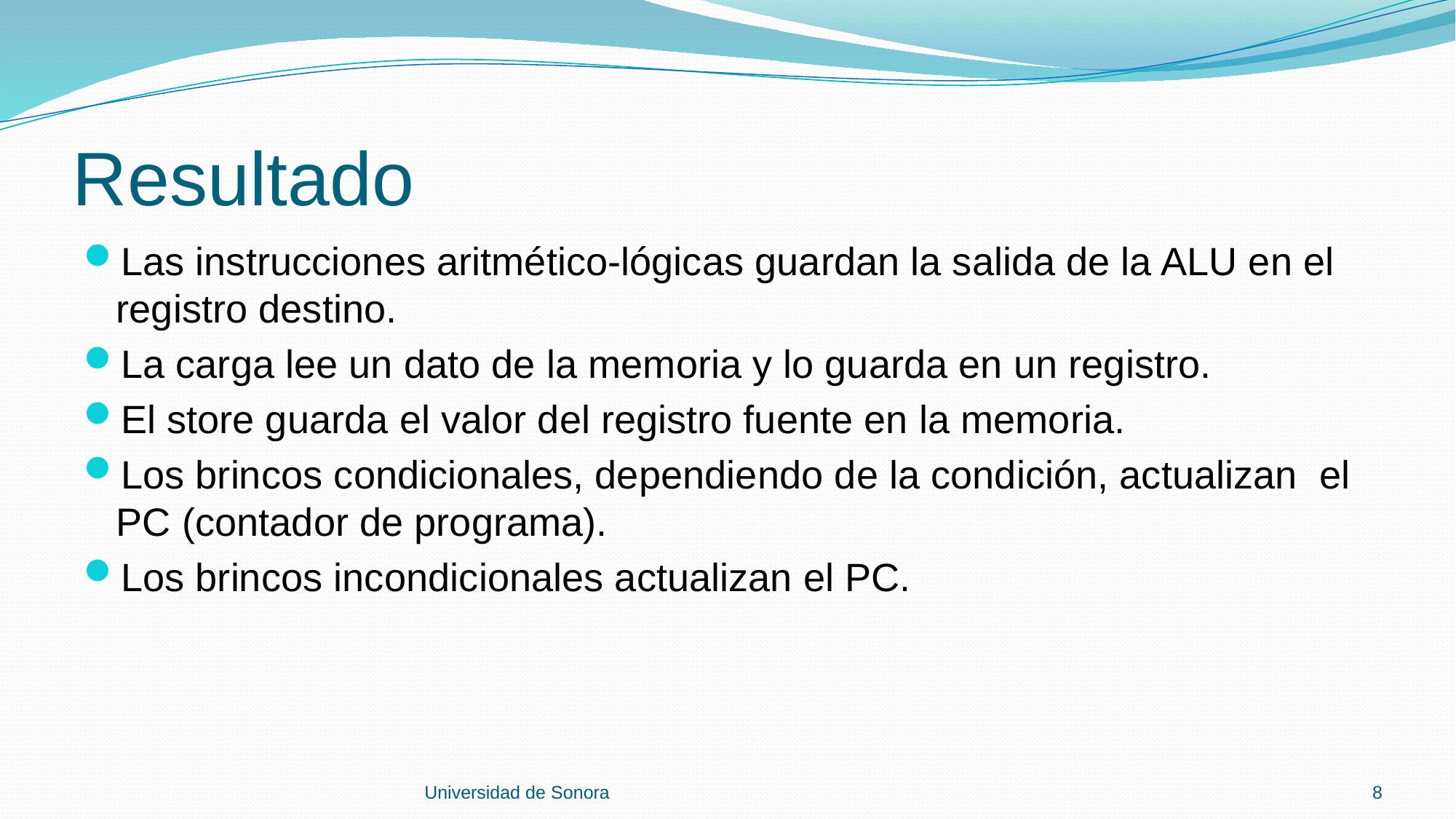

# Resultado
Las instrucciones aritmético-lógicas guardan la salida de la ALU en el registro destino.
La carga lee un dato de la memoria y lo guarda en un registro.
El store guarda el valor del registro fuente en la memoria.
Los brincos condicionales, dependiendo de la condición, actualizan  el PC (contador de programa).
Los brincos incondicionales actualizan el PC.

Universidad de Sonora
8